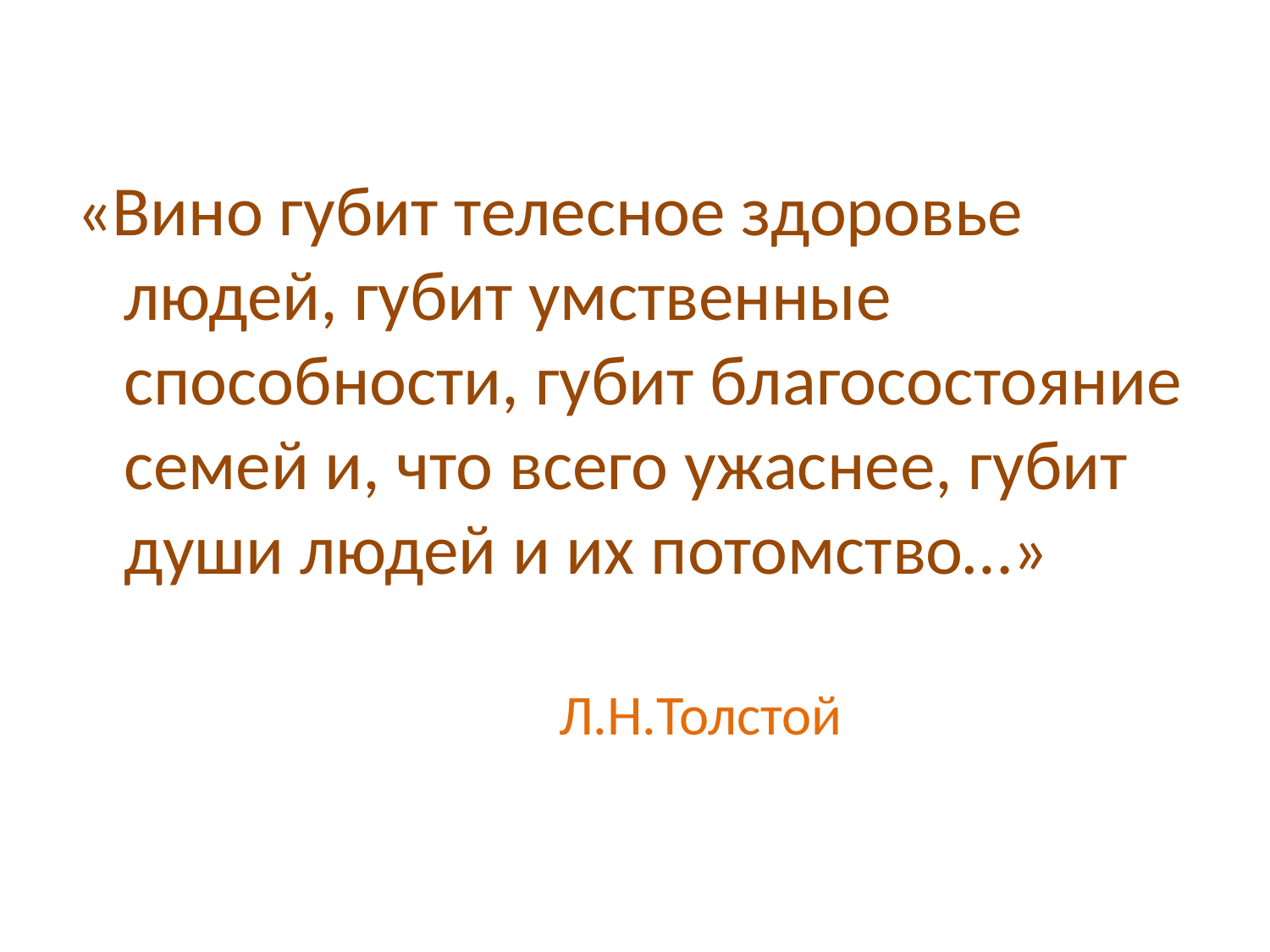

#
«Вино губит телесное здоровье людей, губит умственные способности, губит благосостояние семей и, что всего ужаснее, губит души людей и их потомство…»

                                      Л.Н.Толстой